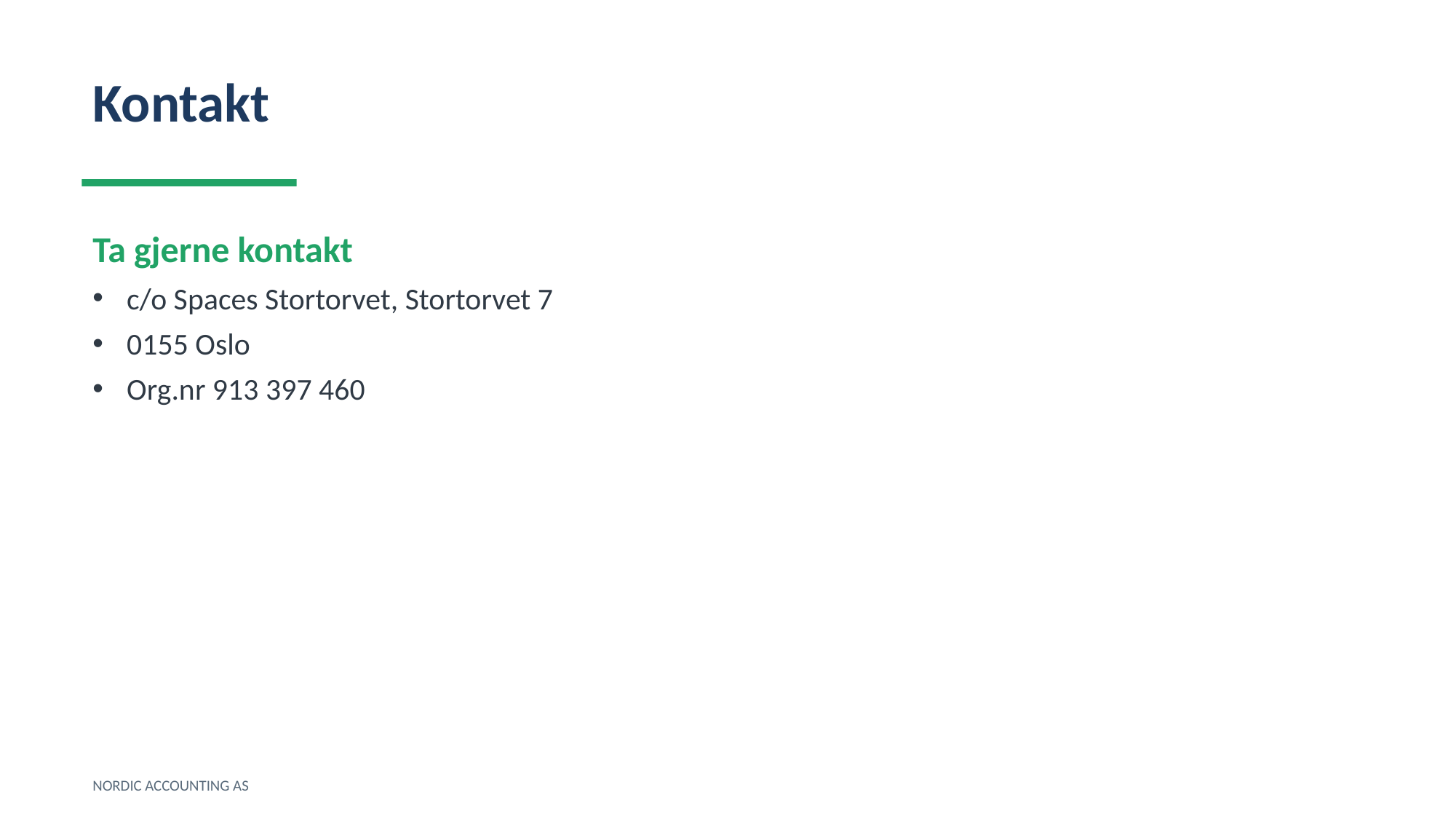

Kontakt

Ta gjerne kontakt
c/o Spaces Stortorvet, Stortorvet 7
0155 Oslo
Org.nr 913 397 460
NORDIC ACCOUNTING AS